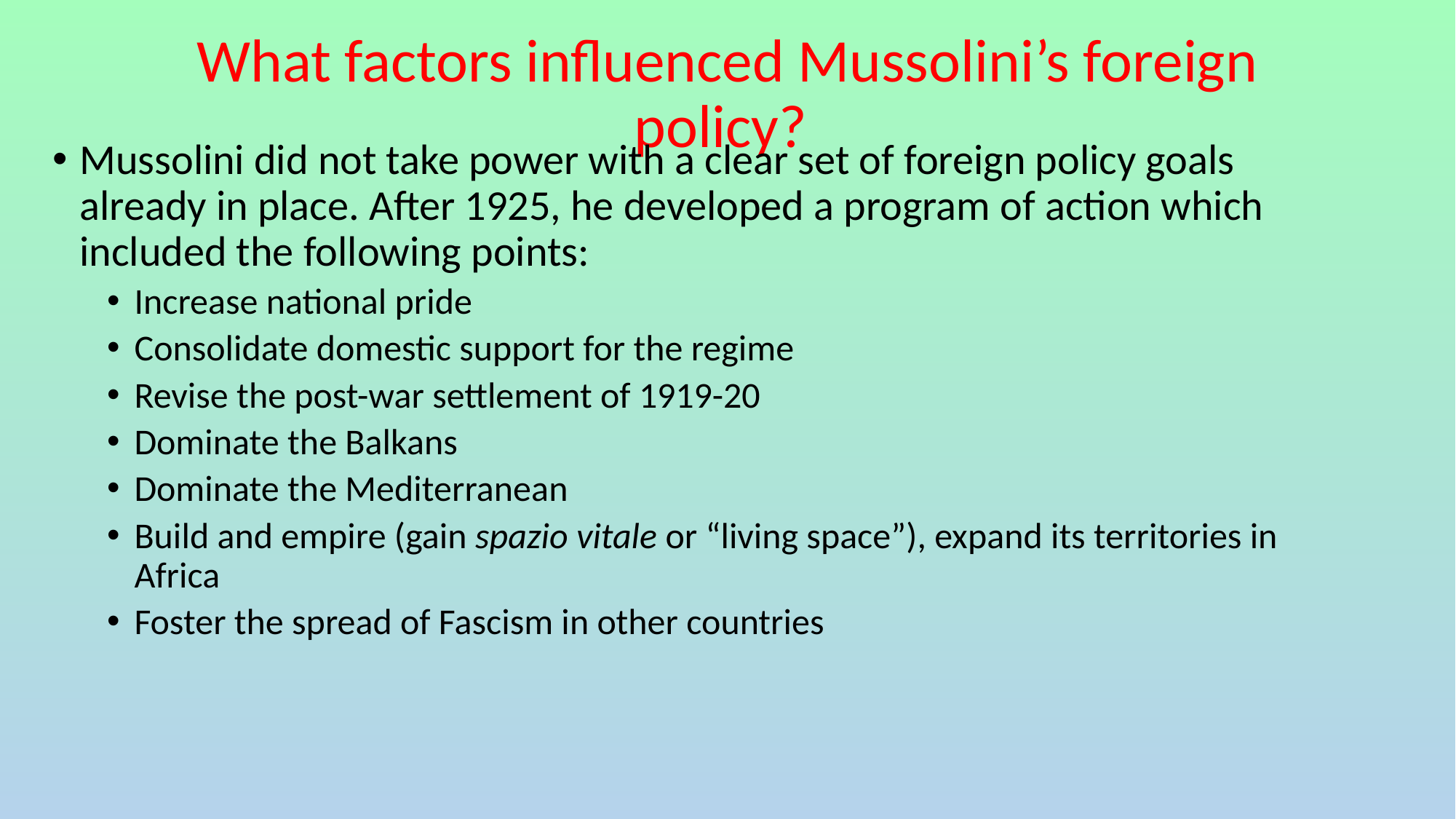

# What factors influenced Mussolini’s foreign policy?
Mussolini did not take power with a clear set of foreign policy goals already in place. After 1925, he developed a program of action which included the following points:
Increase national pride
Consolidate domestic support for the regime
Revise the post-war settlement of 1919-20
Dominate the Balkans
Dominate the Mediterranean
Build and empire (gain spazio vitale or “living space”), expand its territories in Africa
Foster the spread of Fascism in other countries